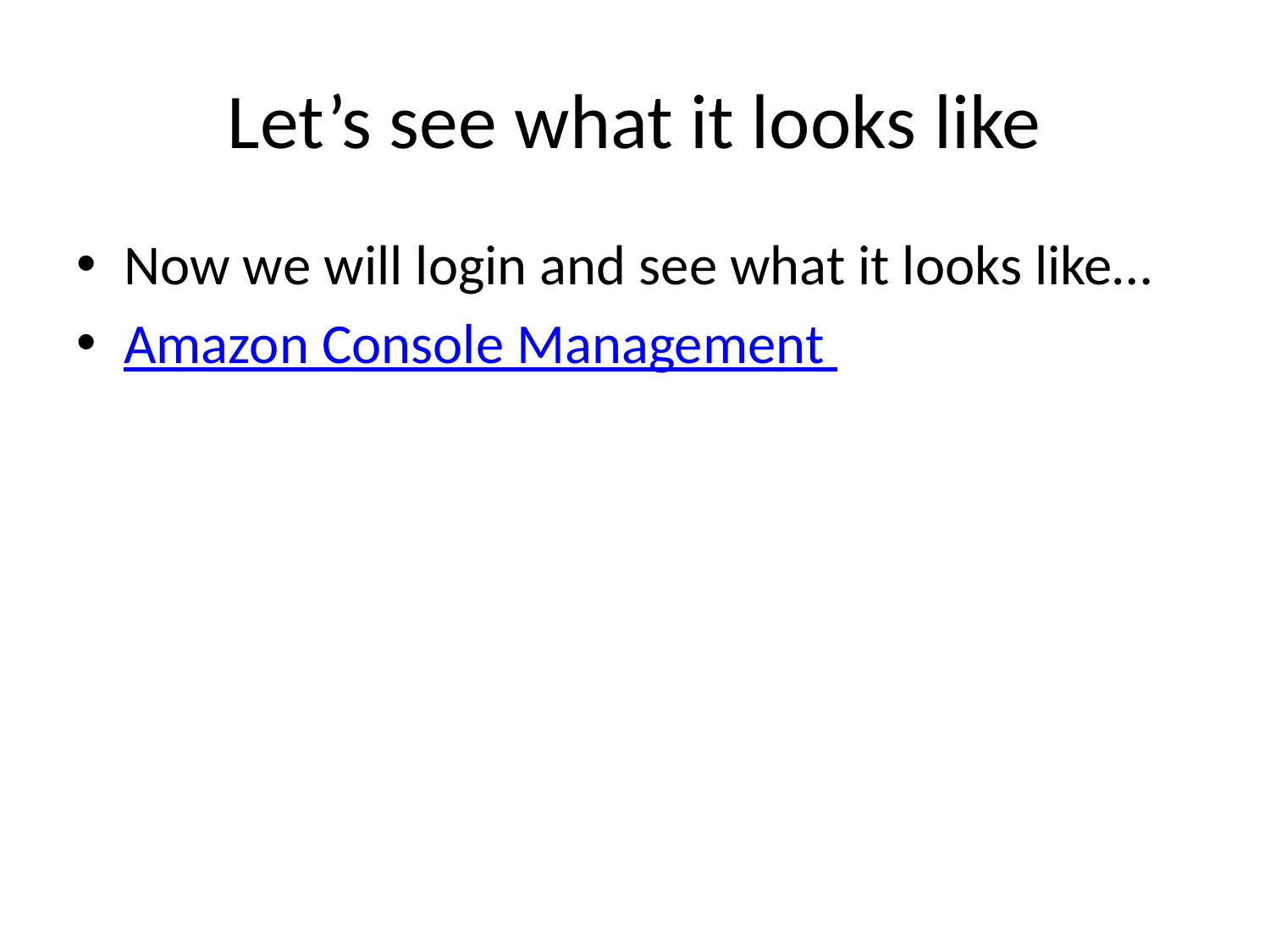

# Let’s see what it looks like
Now we will login and see what it looks like…
Amazon Console Management